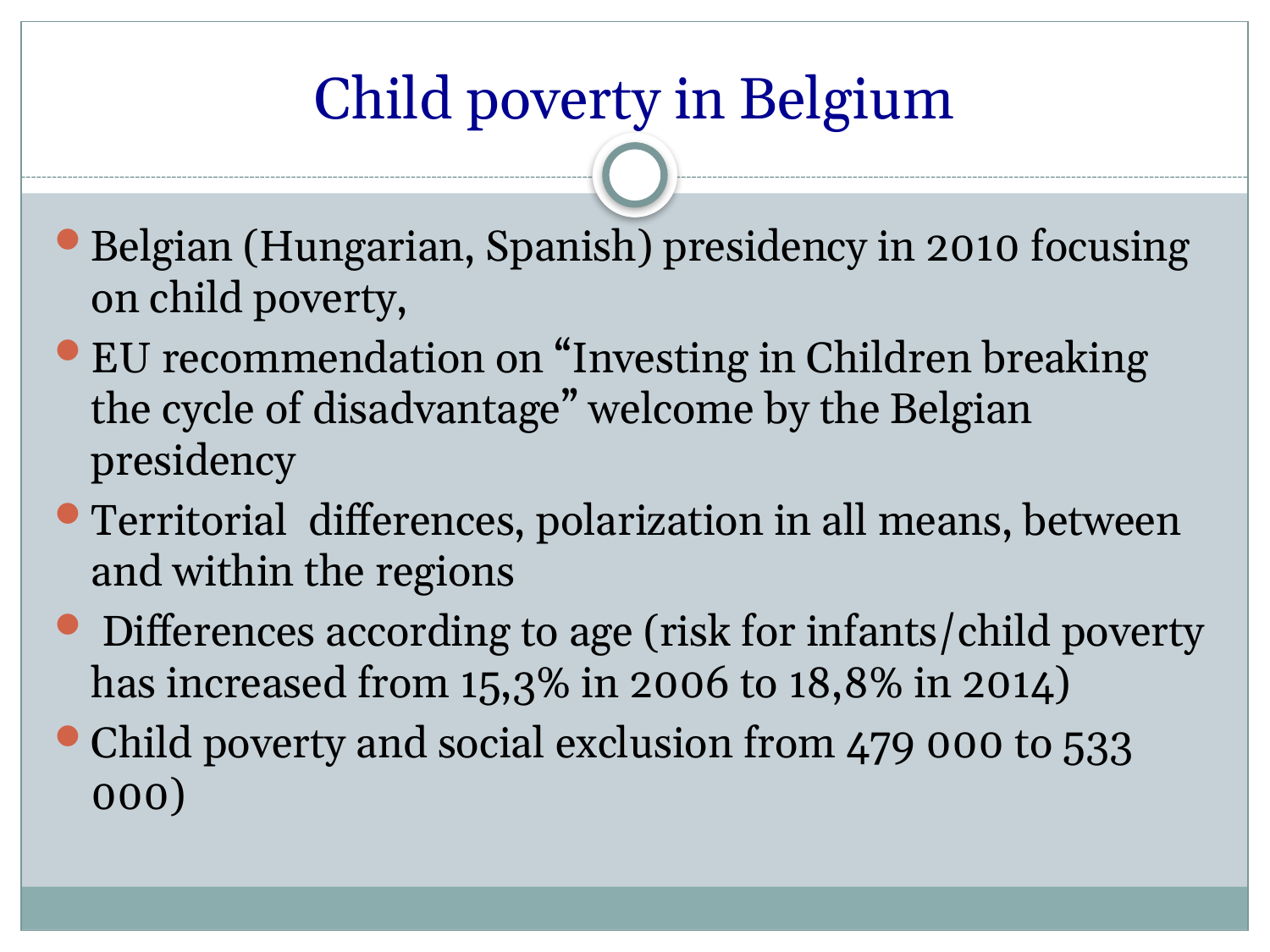

# Child poverty in Belgium
Belgian (Hungarian, Spanish) presidency in 2010 focusing on child poverty,
EU recommendation on “Investing in Children breaking the cycle of disadvantage” welcome by the Belgian presidency
Territorial  differences, polarization in all means, between and within the regions
 Differences according to age (risk for infants/child poverty has increased from 15,3% in 2006 to 18,8% in 2014)
Child poverty and social exclusion from 479 000 to 533 000)